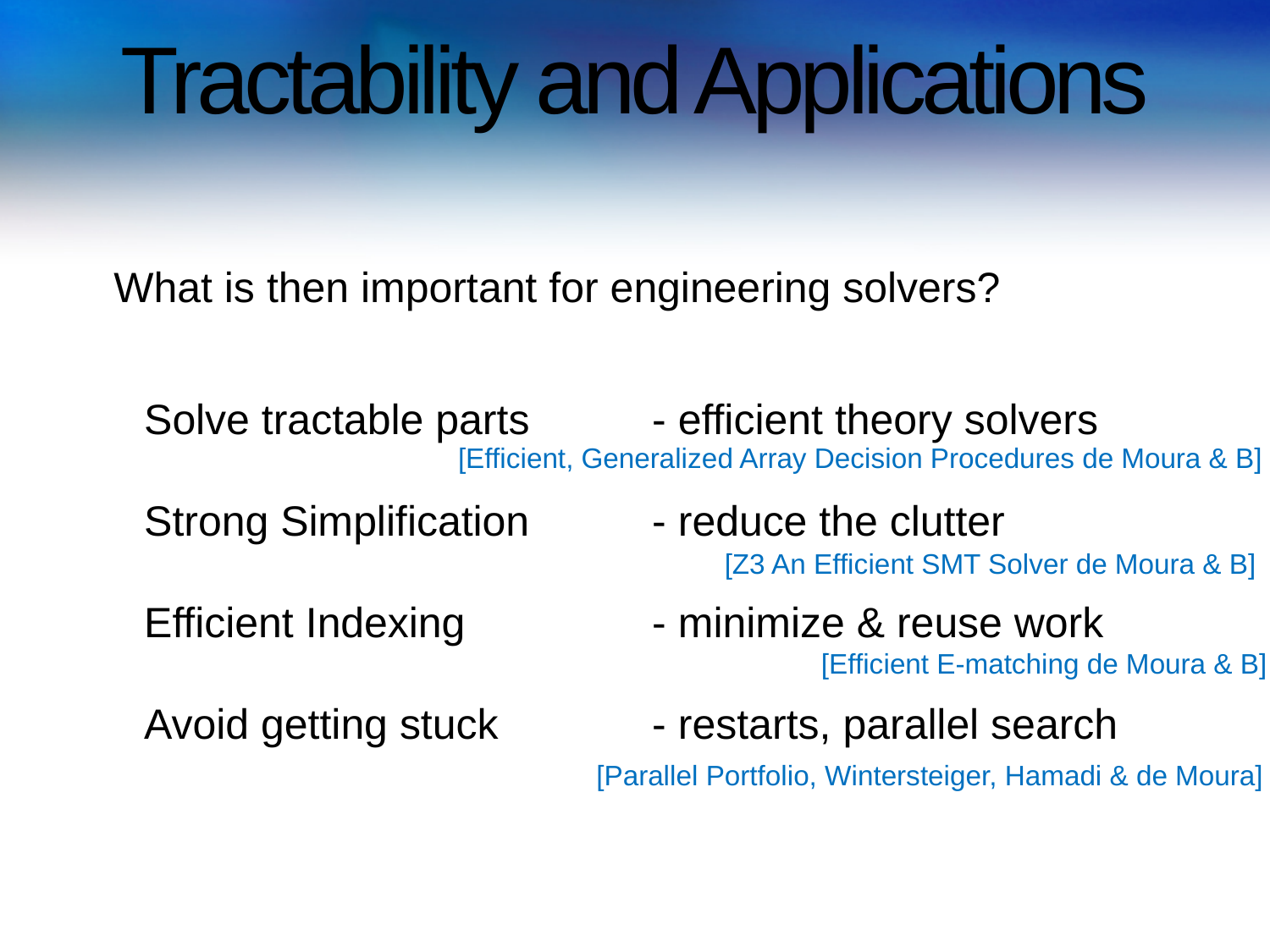

# Tractability and Applications
What is then important for engineering solvers?
Solve tractable parts	- efficient theory solvers

Strong Simplification	- reduce the clutter

Efficient Indexing		- minimize & reuse work

Avoid getting stuck		- restarts, parallel search
[Efficient, Generalized Array Decision Procedures de Moura & B]

[Z3 An Efficient SMT Solver de Moura & B]
[Efficient E-matching de Moura & B]
[Parallel Portfolio, Wintersteiger, Hamadi & de Moura]